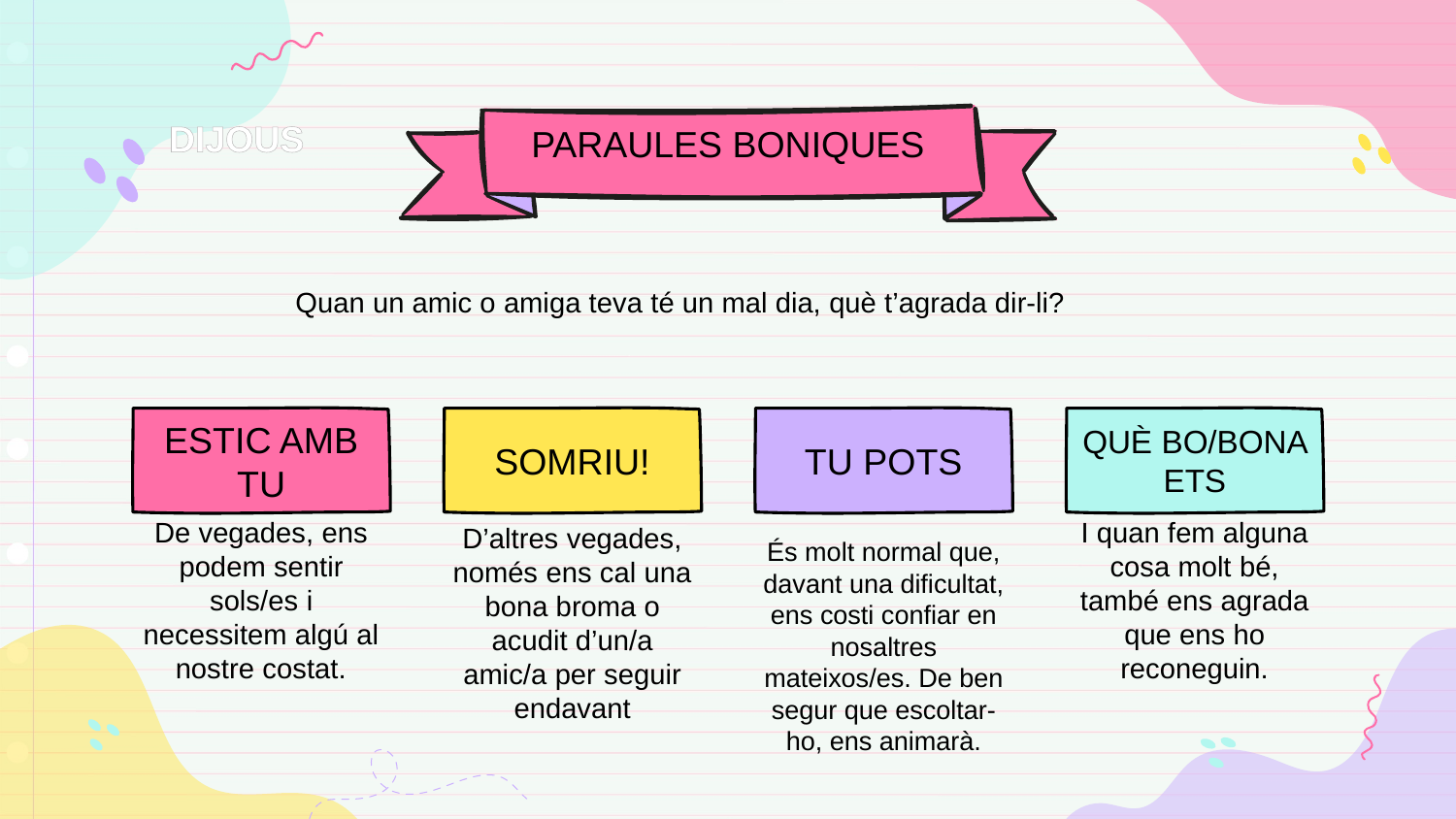

# PARAULES BONIQUES
Dijous
Quan un amic o amiga teva té un mal dia, què t’agrada dir-li?

ESTIC AMB TU
SOMRIU!
TU POTS
QUÈ BO/BONA ETS
De vegades, ens podem sentir sols/es i necessitem algú al nostre costat.
I quan fem alguna cosa molt bé, també ens agrada que ens ho reconeguin.
D’altres vegades, només ens cal una bona broma o acudit d’un/a amic/a per seguir endavant
És molt normal que, davant una dificultat, ens costi confiar en nosaltres mateixos/es. De ben segur que escoltar-ho, ens animarà.